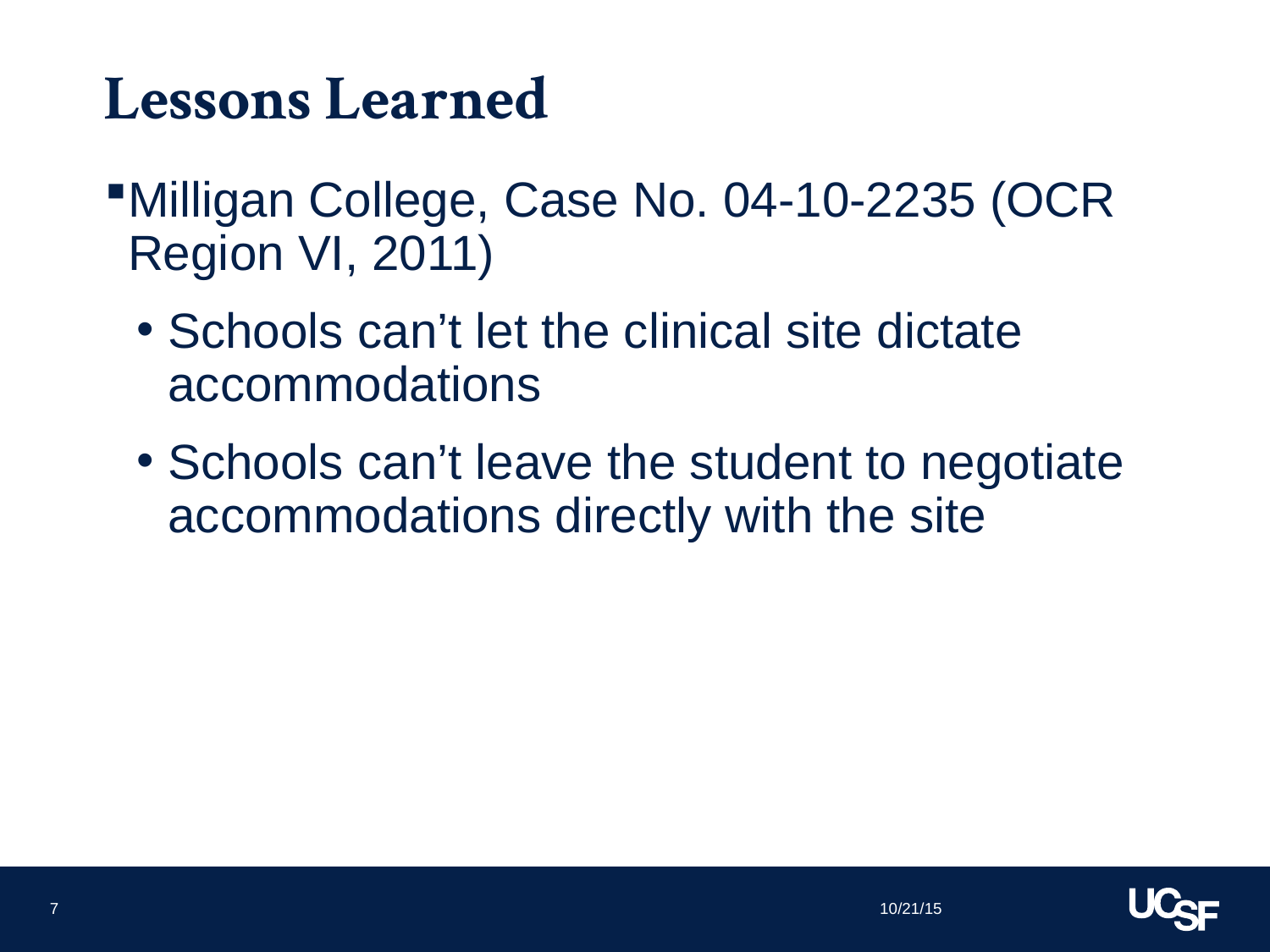

# Lessons Learned
Milligan College, Case No. 04-10-2235 (OCR Region VI, 2011)
Schools can’t let the clinical site dictate accommodations
Schools can’t leave the student to negotiate accommodations directly with the site
10/21/15
7